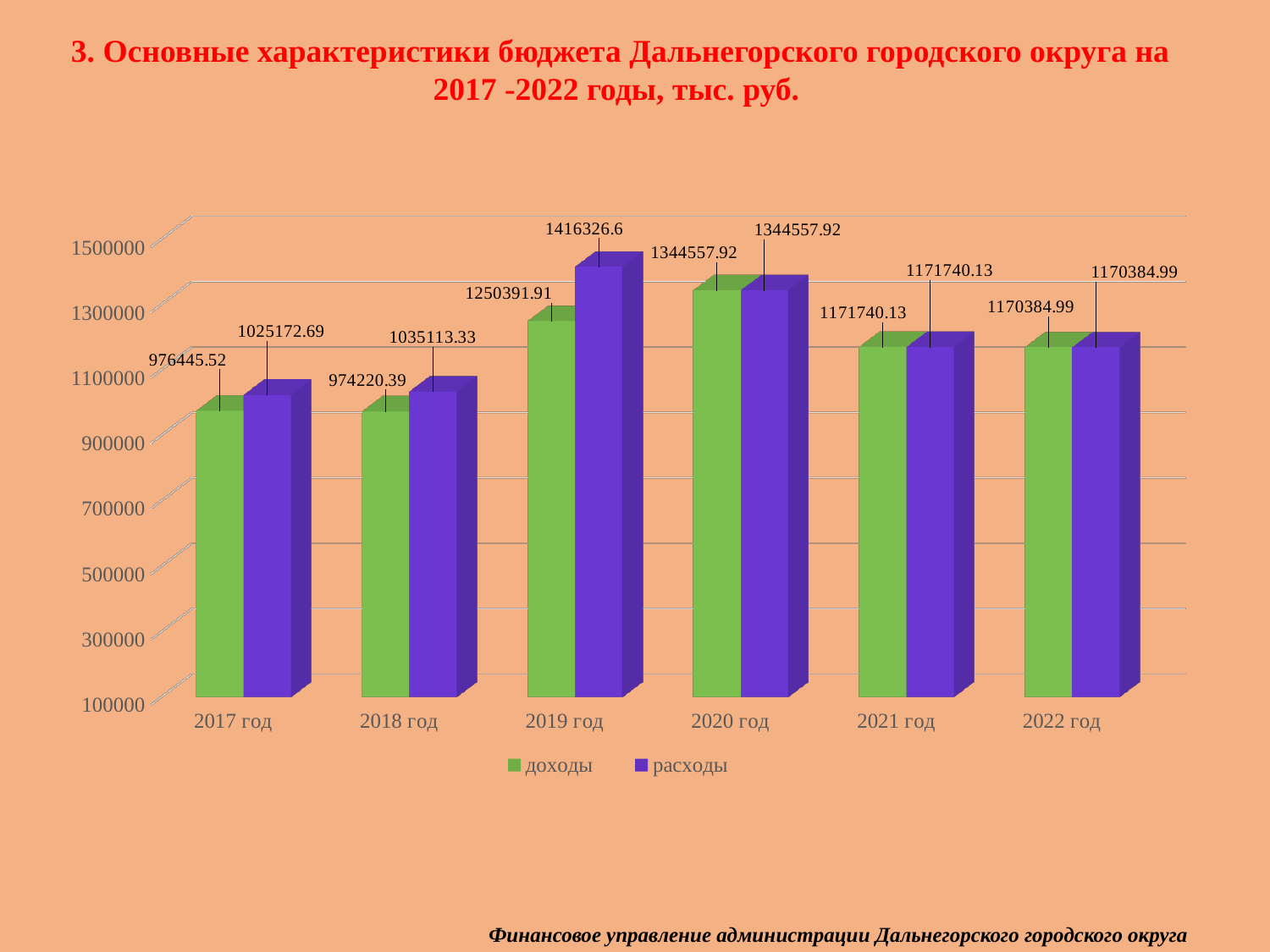

3. Основные характеристики бюджета Дальнегорского городского округа на 2017 -2022 годы, тыс. руб.

[unsupported chart]